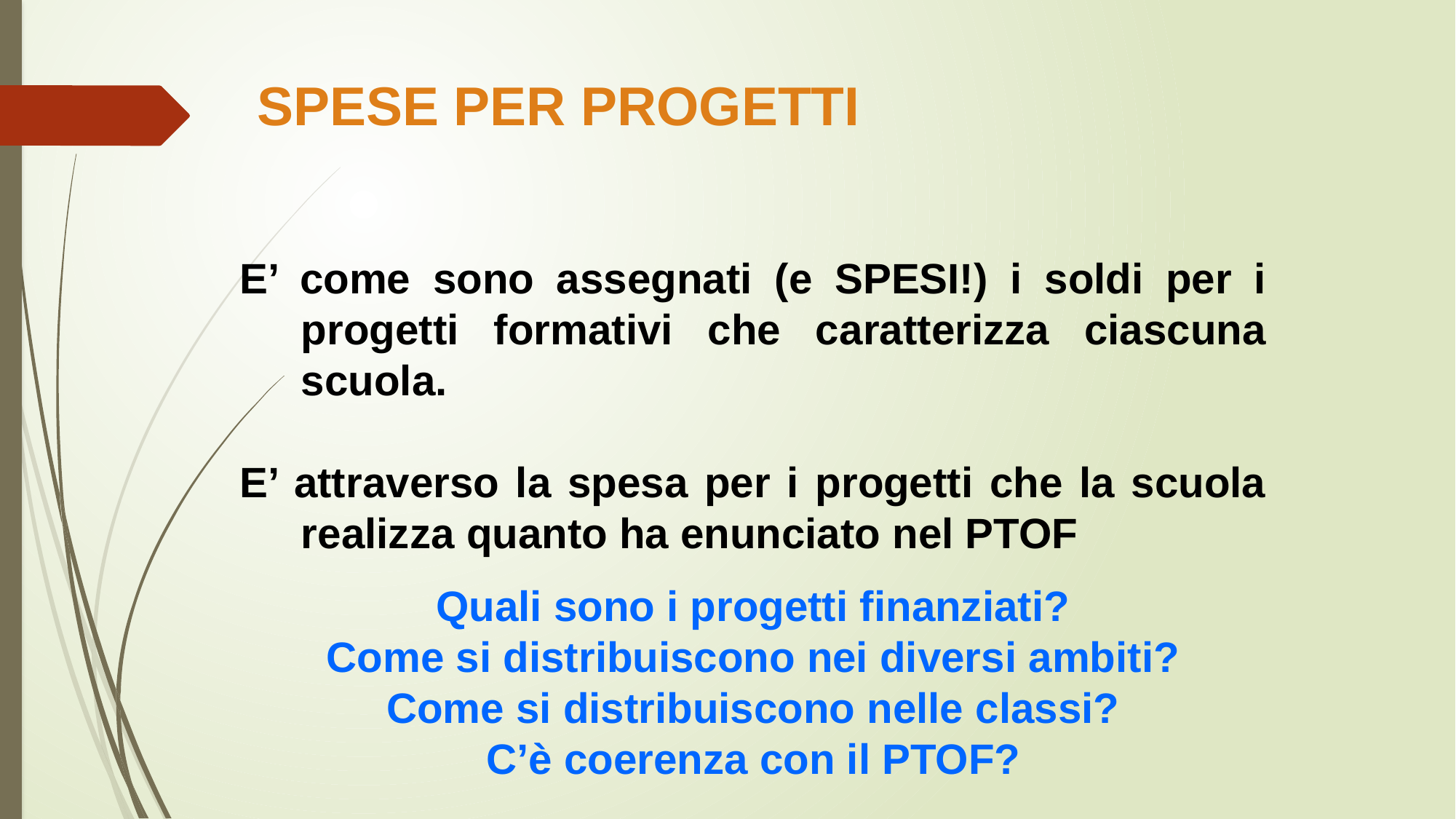

SPESE PER PROGETTI
E’ come sono assegnati (e SPESI!) i soldi per i progetti formativi che caratterizza ciascuna scuola.

E’ attraverso la spesa per i progetti che la scuola realizza quanto ha enunciato nel PTOF

Quali sono i progetti finanziati?
Come si distribuiscono nei diversi ambiti?
Come si distribuiscono nelle classi?
C’è coerenza con il PTOF?